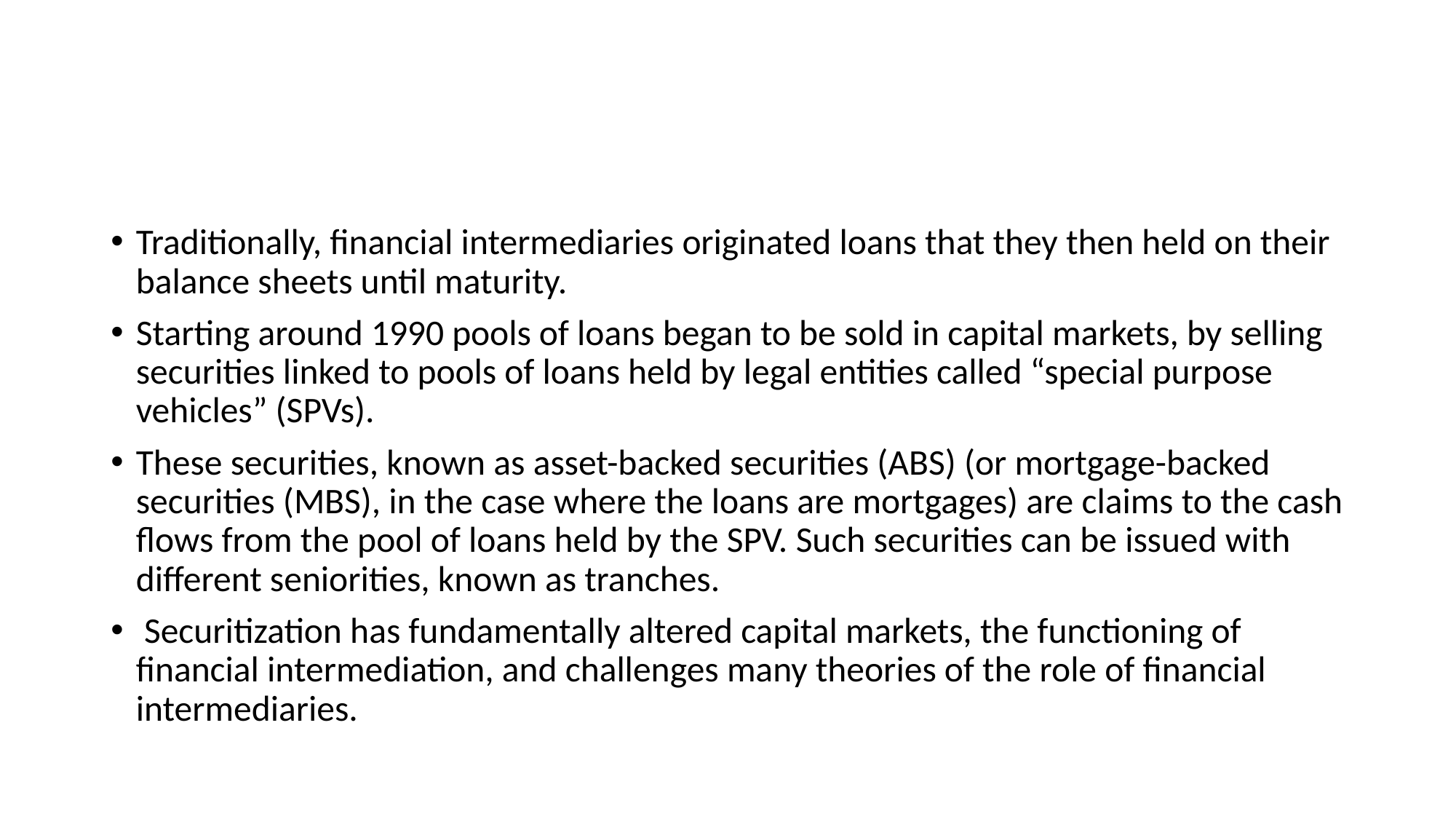

#
Traditionally, financial intermediaries originated loans that they then held on their balance sheets until maturity.
Starting around 1990 pools of loans began to be sold in capital markets, by selling securities linked to pools of loans held by legal entities called “special purpose vehicles” (SPVs).
These securities, known as asset-backed securities (ABS) (or mortgage-backed securities (MBS), in the case where the loans are mortgages) are claims to the cash flows from the pool of loans held by the SPV. Such securities can be issued with different seniorities, known as tranches.
 Securitization has fundamentally altered capital markets, the functioning of financial intermediation, and challenges many theories of the role of financial intermediaries.